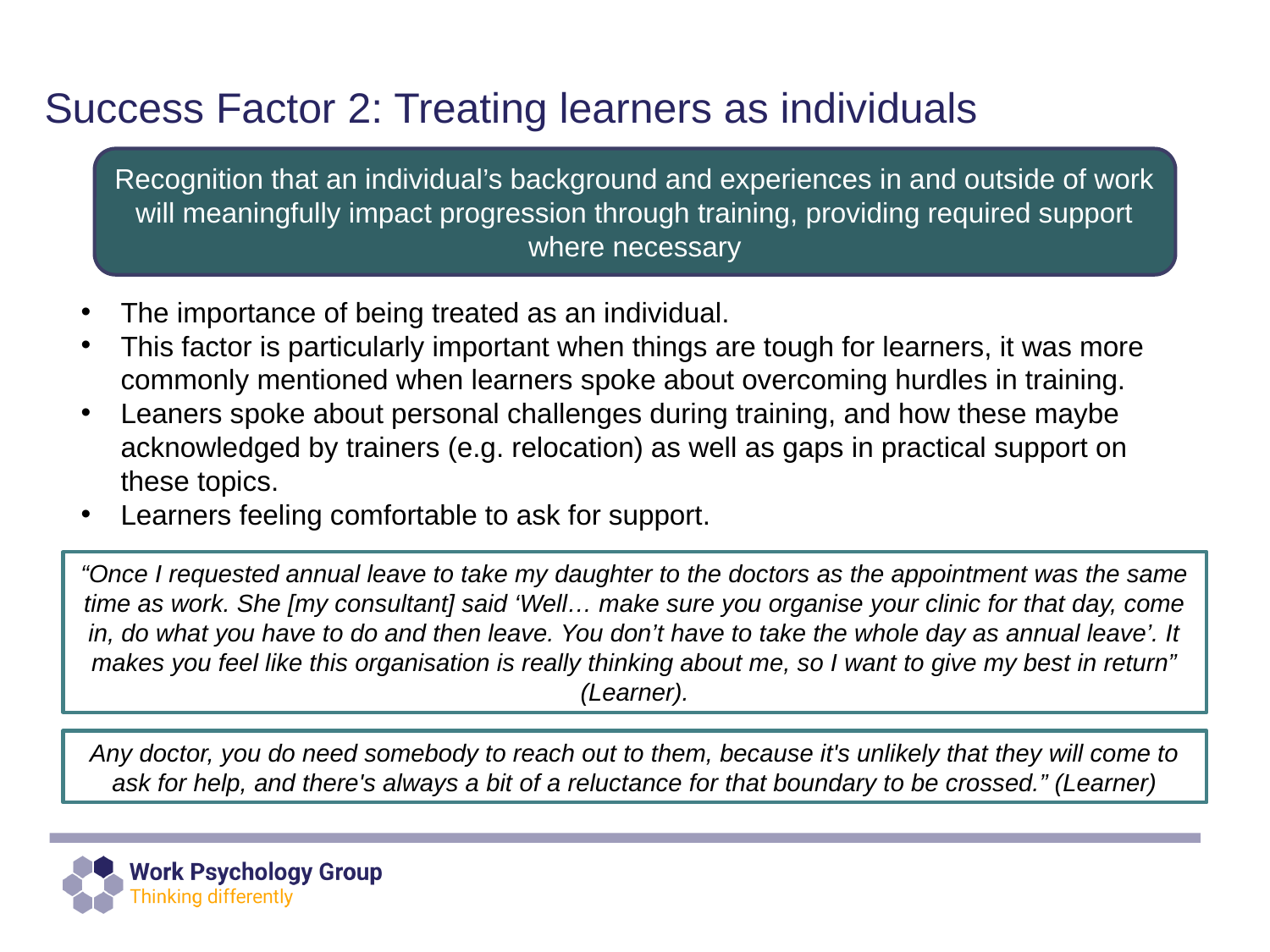

# Success Factor 2: Treating learners as individuals
Recognition that an individual’s background and experiences in and outside of work will meaningfully impact progression through training, providing required support where necessary
The importance of being treated as an individual.
This factor is particularly important when things are tough for learners, it was more commonly mentioned when learners spoke about overcoming hurdles in training.
Leaners spoke about personal challenges during training, and how these maybe acknowledged by trainers (e.g. relocation) as well as gaps in practical support on these topics.
Learners feeling comfortable to ask for support.
“Once I requested annual leave to take my daughter to the doctors as the appointment was the same time as work. She [my consultant] said ‘Well… make sure you organise your clinic for that day, come in, do what you have to do and then leave. You don’t have to take the whole day as annual leave’. It makes you feel like this organisation is really thinking about me, so I want to give my best in return” (Learner).
Any doctor, you do need somebody to reach out to them, because it's unlikely that they will come to ask for help, and there's always a bit of a reluctance for that boundary to be crossed.” (Learner)